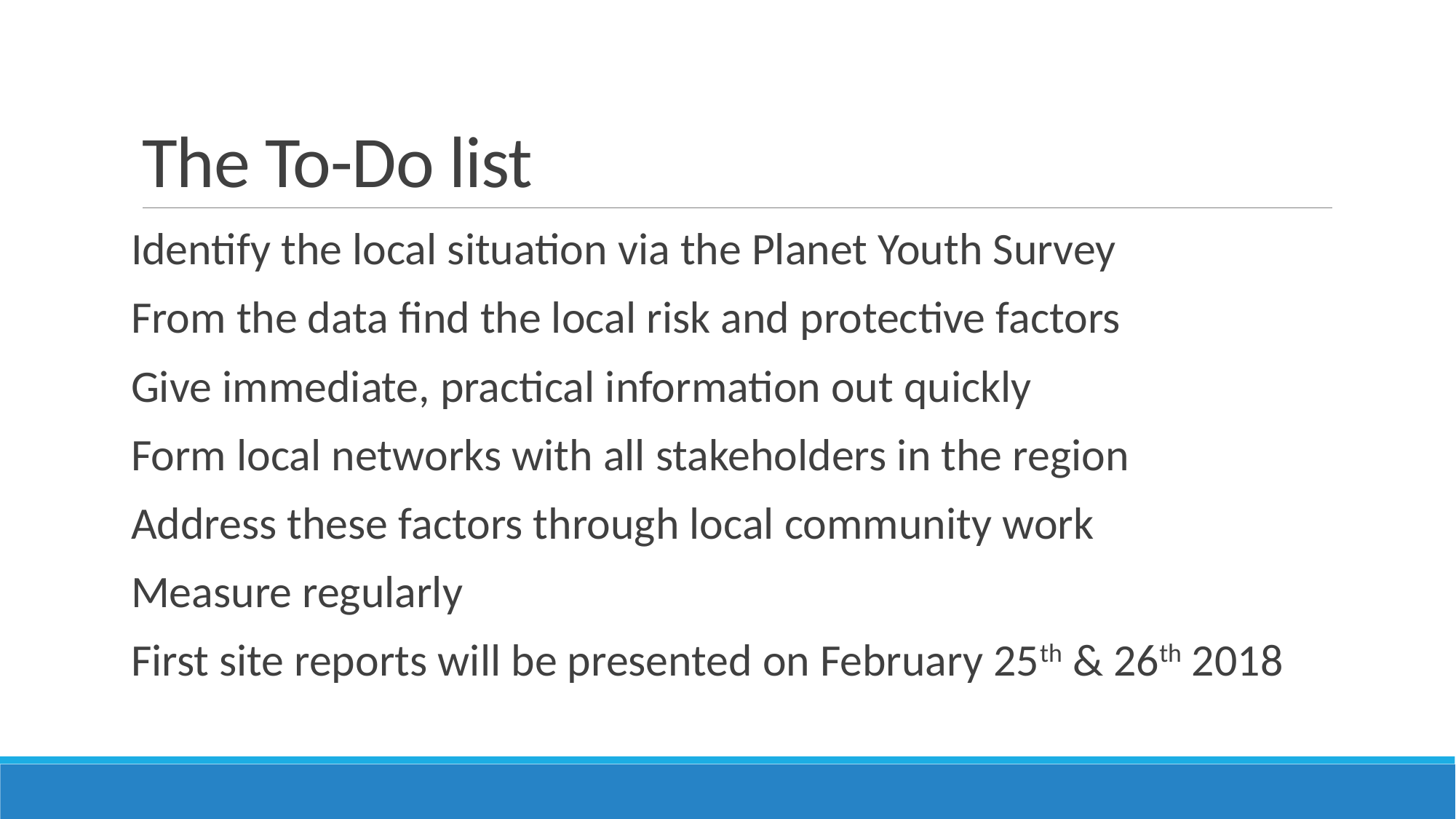

# The To-Do list
Identify the local situation via the Planet Youth Survey
From the data find the local risk and protective factors
Give immediate, practical information out quickly
Form local networks with all stakeholders in the region
Address these factors through local community work
Measure regularly
First site reports will be presented on February 25th & 26th 2018